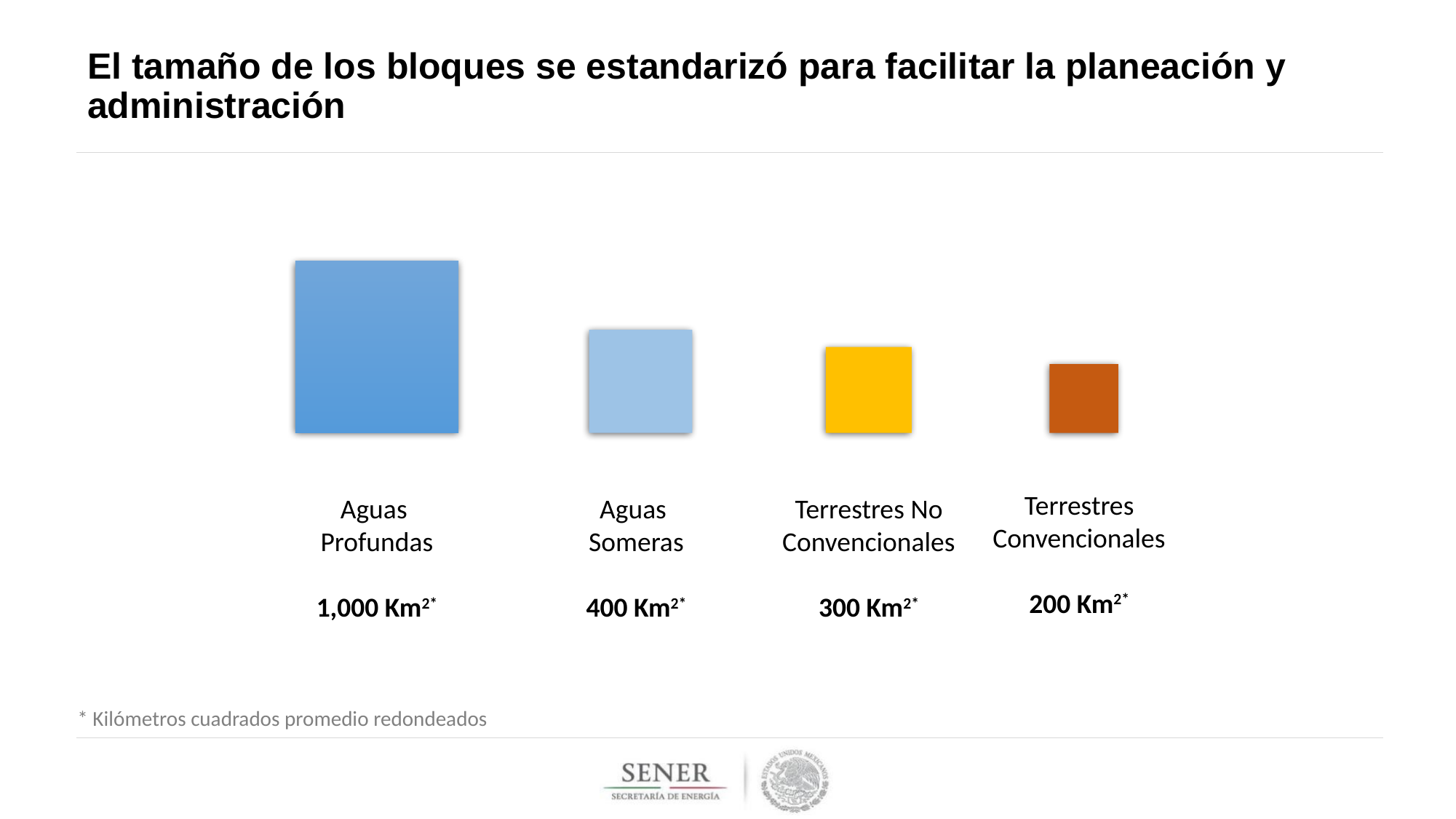

# El tamaño de los bloques se estandarizó para facilitar la planeación y administración

Terrestres Convencionales

200 Km2*
Aguas
Profundas

1,000 Km2*
Aguas
Someras

400 Km2*
Terrestres No Convencionales

300 Km2*
* Kilómetros cuadrados promedio redondeados